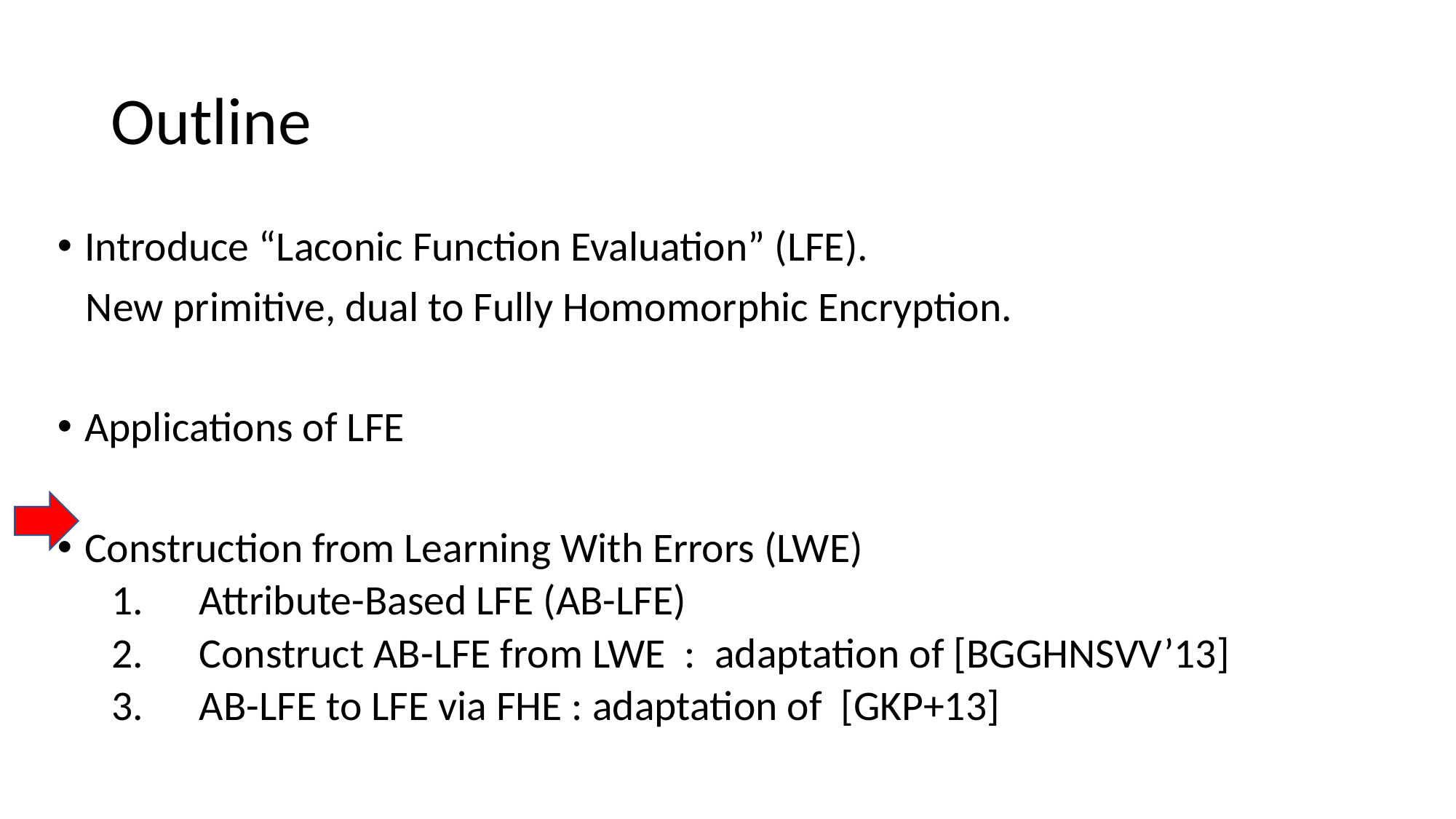

# Outline
Introduce “Laconic Function Evaluation” (LFE).
   New primitive, dual to Fully Homomorphic Encryption.

Applications of LFE

Construction from Learning With Errors (LWE)
Attribute-Based LFE (AB-LFE)
Construct AB-LFE from LWE  :  adaptation of [BGGHNSVV’13]
AB-LFE to LFE via FHE : adaptation of  [GKP+13]